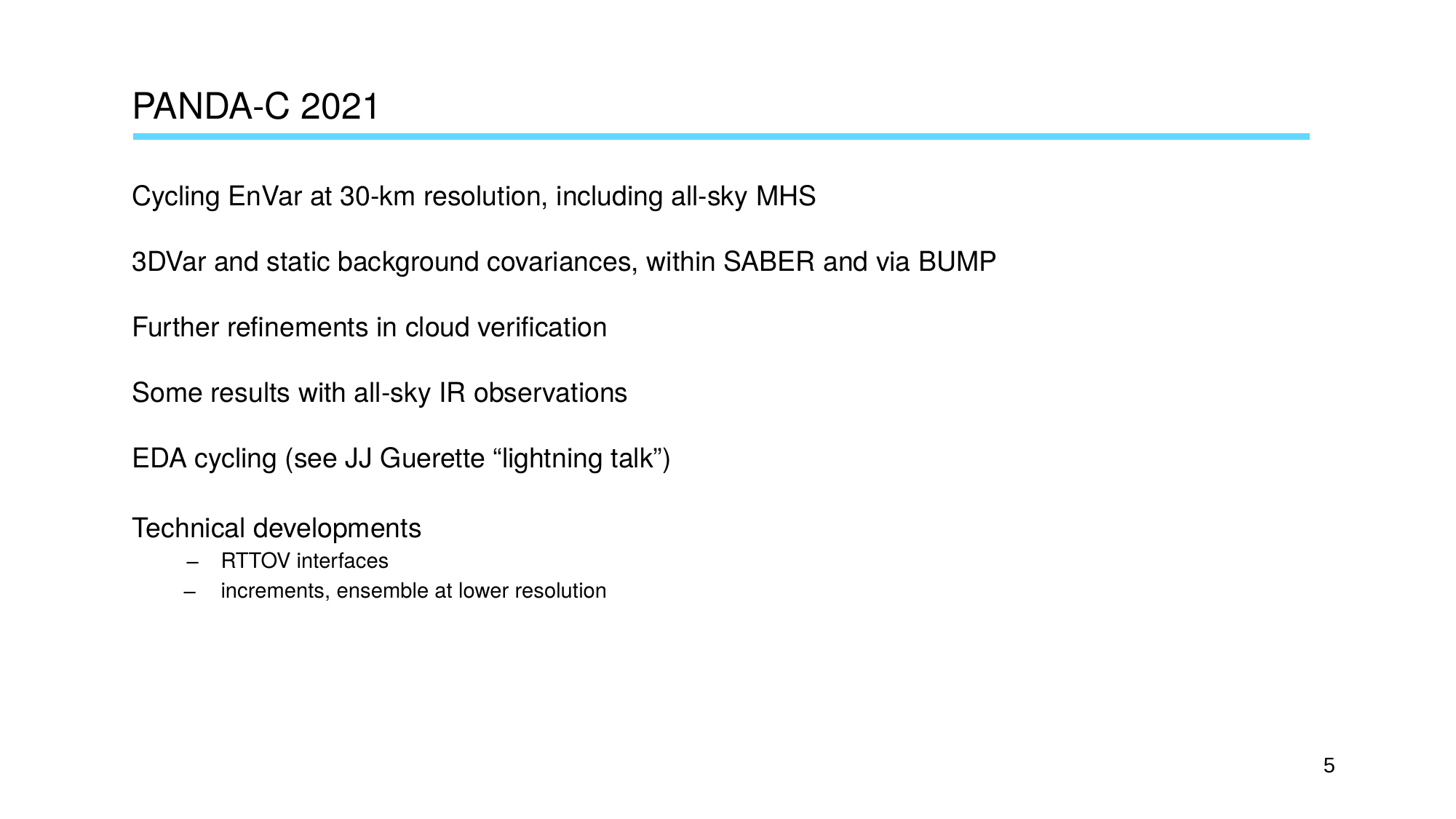

# PANDA-C 2021
Cycling EnVar at 30-km resolution, including all-sky MHS

3DVar and static background covariances, within SABER and via BUMP

Further refinements in cloud verification

Some results with all-sky IR observations

EDA cycling (see JJ Guerette “lightning talk”)

Technical developments
RTTOV interfaces
increments, ensemble at lower resolution

5